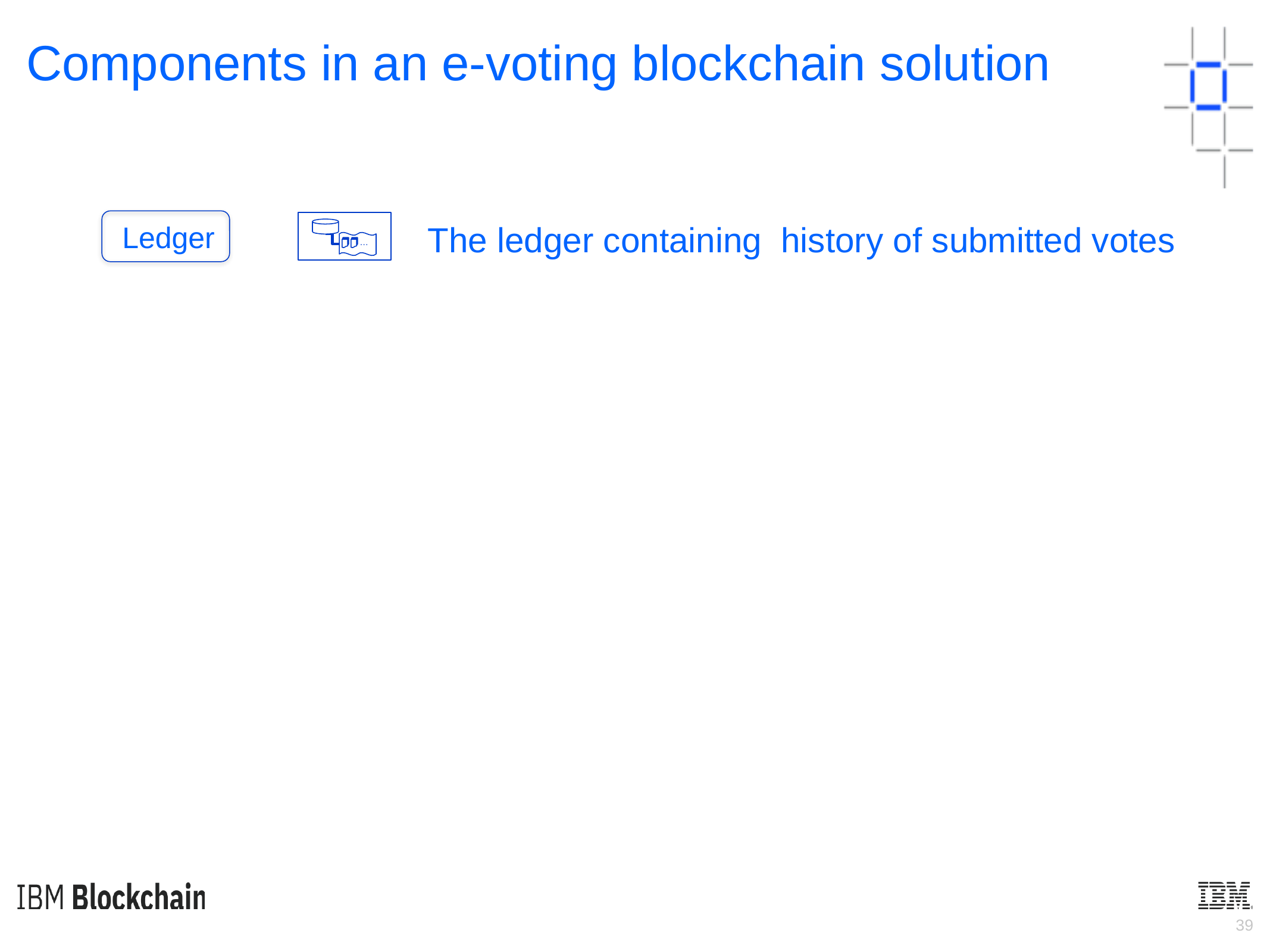

Components in an e-voting blockchain solution

Ledger

…

The ledger containing  history of submitted votes